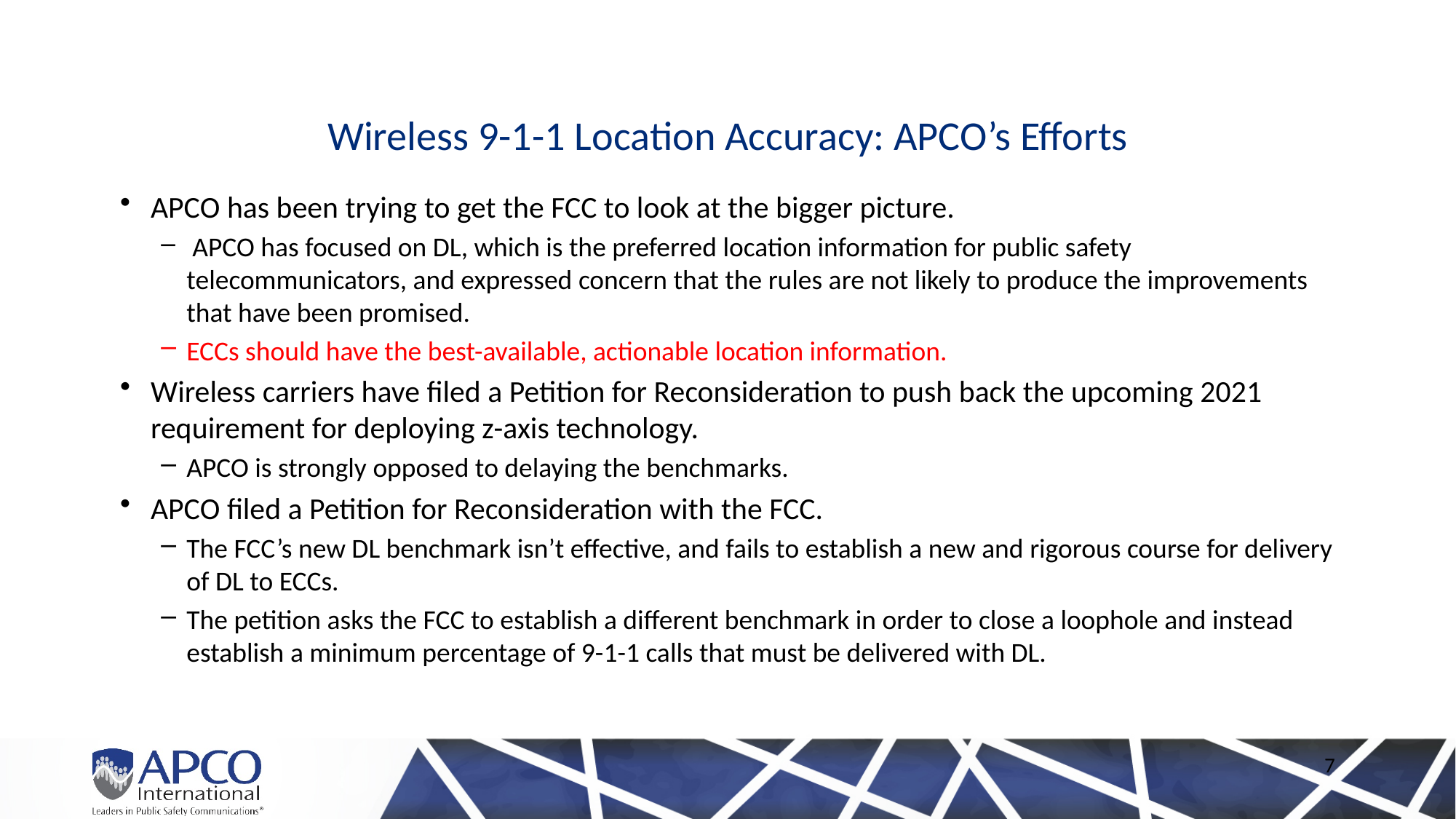

# Wireless 9-1-1 Location Accuracy: APCO’s Efforts
APCO has been trying to get the FCC to look at the bigger picture.
 APCO has focused on DL, which is the preferred location information for public safety telecommunicators, and expressed concern that the rules are not likely to produce the improvements that have been promised.
ECCs should have the best-available, actionable location information.
Wireless carriers have filed a Petition for Reconsideration to push back the upcoming 2021 requirement for deploying z-axis technology.
APCO is strongly opposed to delaying the benchmarks.
APCO filed a Petition for Reconsideration with the FCC.
The FCC’s new DL benchmark isn’t effective, and fails to establish a new and rigorous course for delivery of DL to ECCs.
The petition asks the FCC to establish a different benchmark in order to close a loophole and instead establish a minimum percentage of 9-1-1 calls that must be delivered with DL.
7